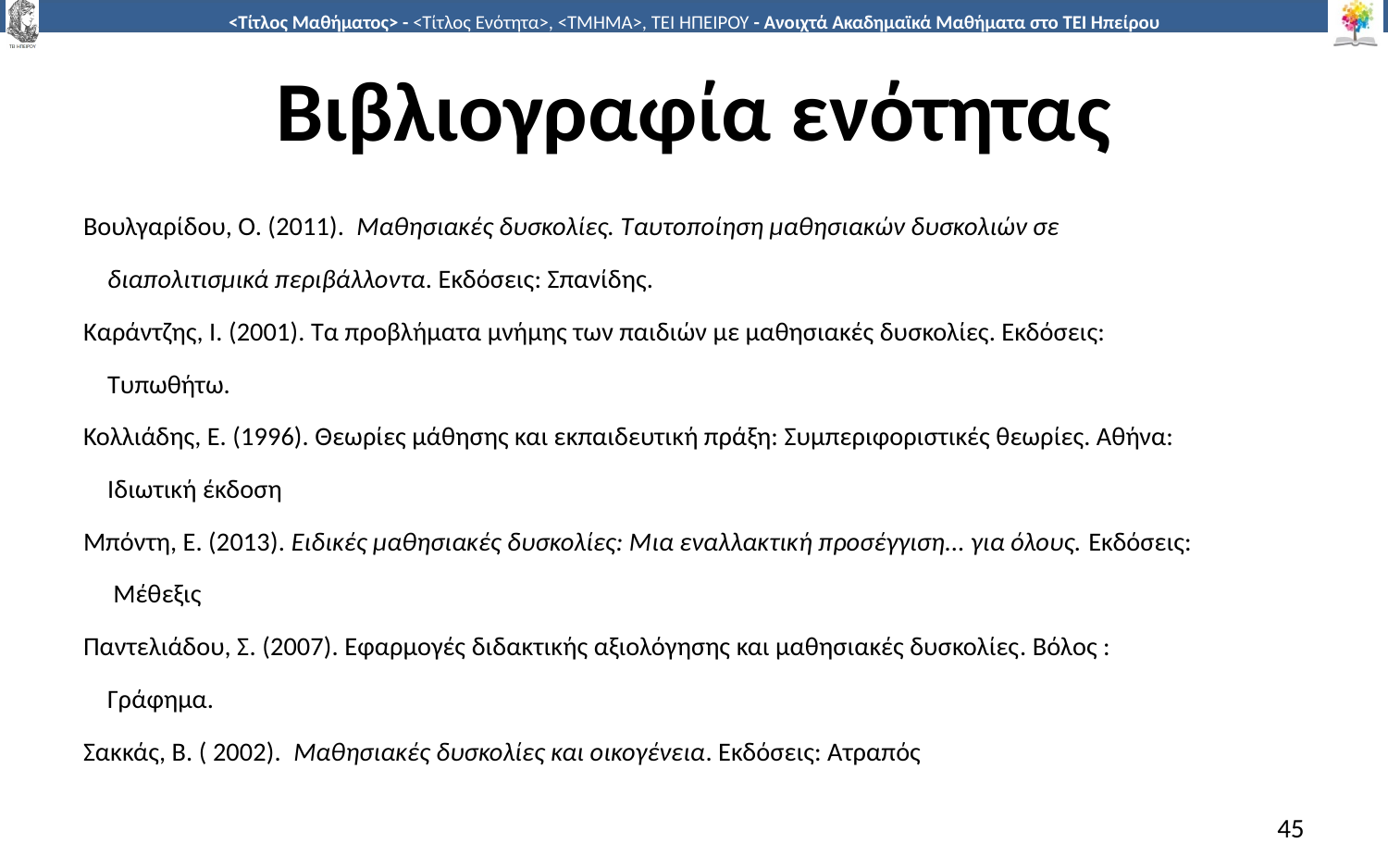

# Βιβλιογραφία ενότητας
Βουλγαρίδου, Ο. (2011).  Μαθησιακές δυσκολίες. Ταυτοποίηση μαθησιακών δυσκολιών σε
    διαπολιτισμικά περιβάλλοντα. Εκδόσεις: Σπανίδης.
Καράντζης, Ι. (2001). Τα προβλήματα μνήμης των παιδιών με μαθησιακές δυσκολίες. Εκδόσεις:
    Τυπωθήτω.
Κολλιάδης, Ε. (1996). Θεωρίες μάθησης και εκπαιδευτική πράξη: Συμπεριφοριστικές θεωρίες. Αθήνα:
    Ιδιωτική έκδοση
Μπόντη, Ε. (2013). Ειδικές μαθησιακές δυσκολίες: Μια εναλλακτική προσέγγιση... για όλους. Εκδόσεις:
     Μέθεξις
Παντελιάδου, Σ. (2007). Εφαρμογές διδακτικής αξιολόγησης και μαθησιακές δυσκολίες. Βόλος :
    Γράφημα.
Σακκάς, Β. ( 2002).  Μαθησιακές δυσκολίες και οικογένεια. Εκδόσεις: Ατραπός
45